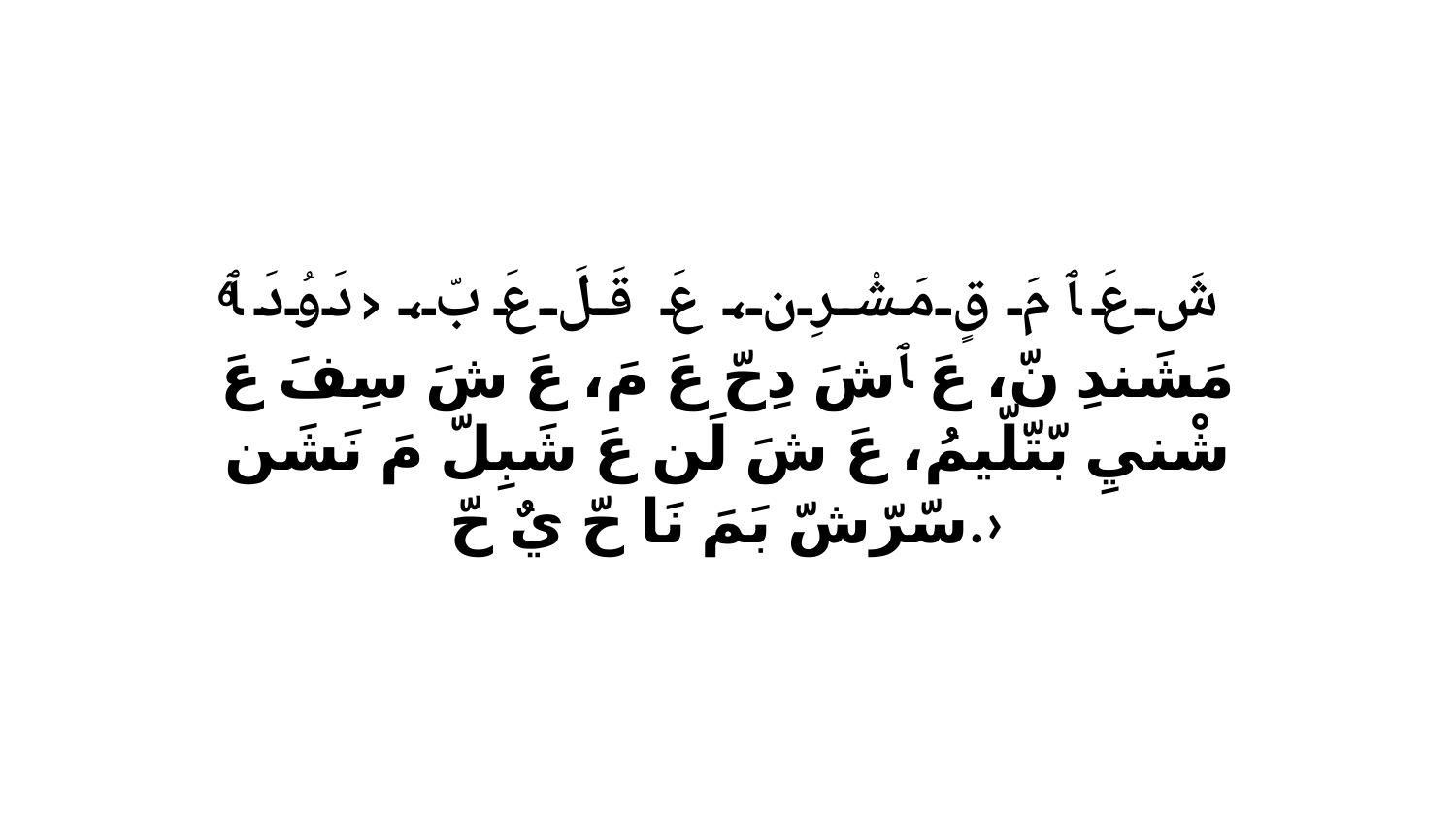

6 شَ عَ ﭑ مَ قٍ مَشْرِن، عَ قَلَ عَ بّ، ‹دَوُدَ ﭑ مَشَندِ نّ، عَ ﭑ شَ دِحّ عَ مَ، عَ شَ سِفَ عَ شْنيِ بّتّلّيمُ، عَ شَ لَن عَ شَبِلّ مَ نَشَن سّرّشّ بَمَ نَا حّ يٌ حّ.›